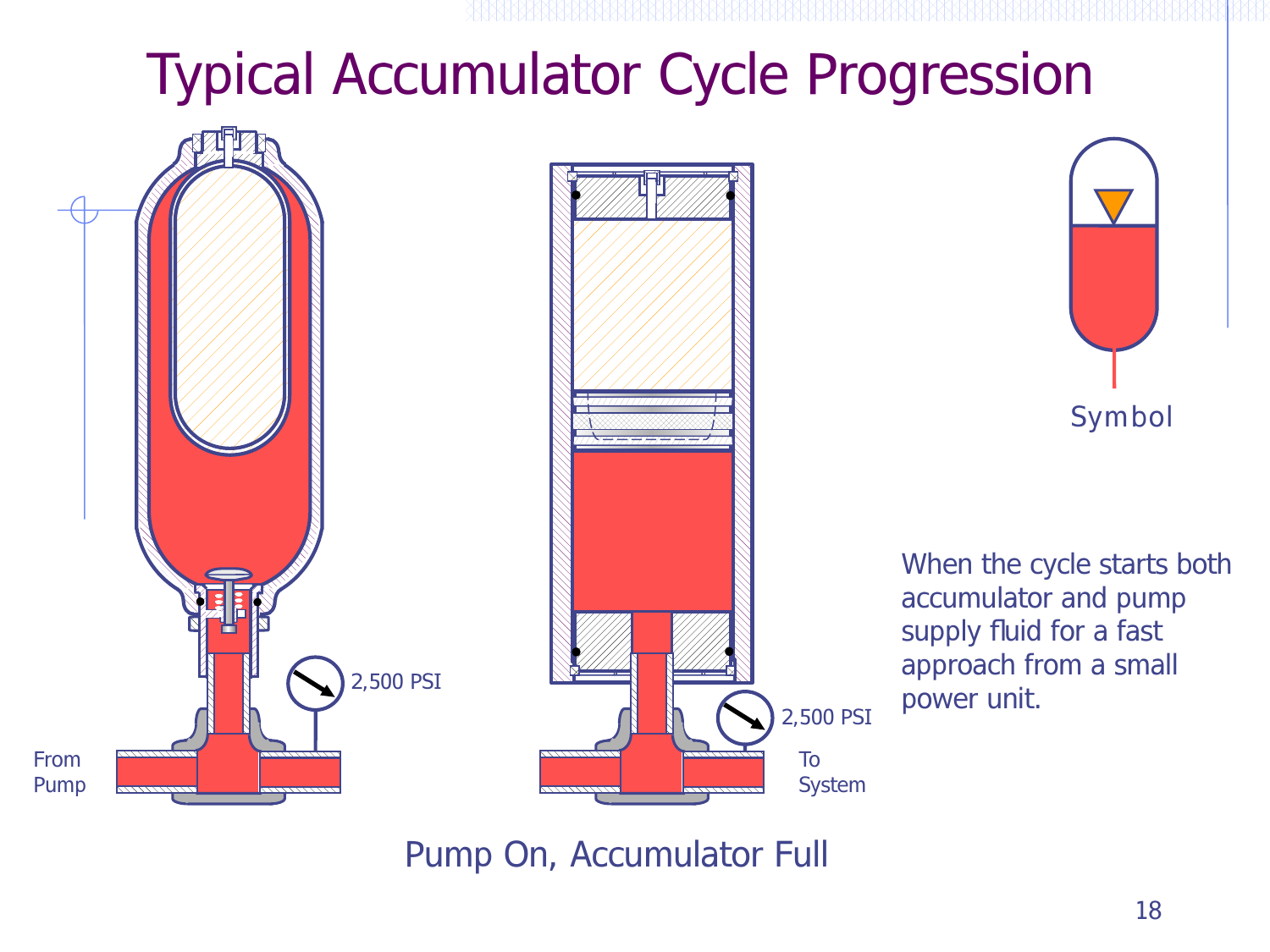

# Typical Accumulator Cycle Progression

Symbol

When the cycle starts both accumulator and pump supply fluid for a fast approach from a small power unit.

2,500 PSI

2,500 PSI

From Pump
To System

Pump On, Accumulator Full
18